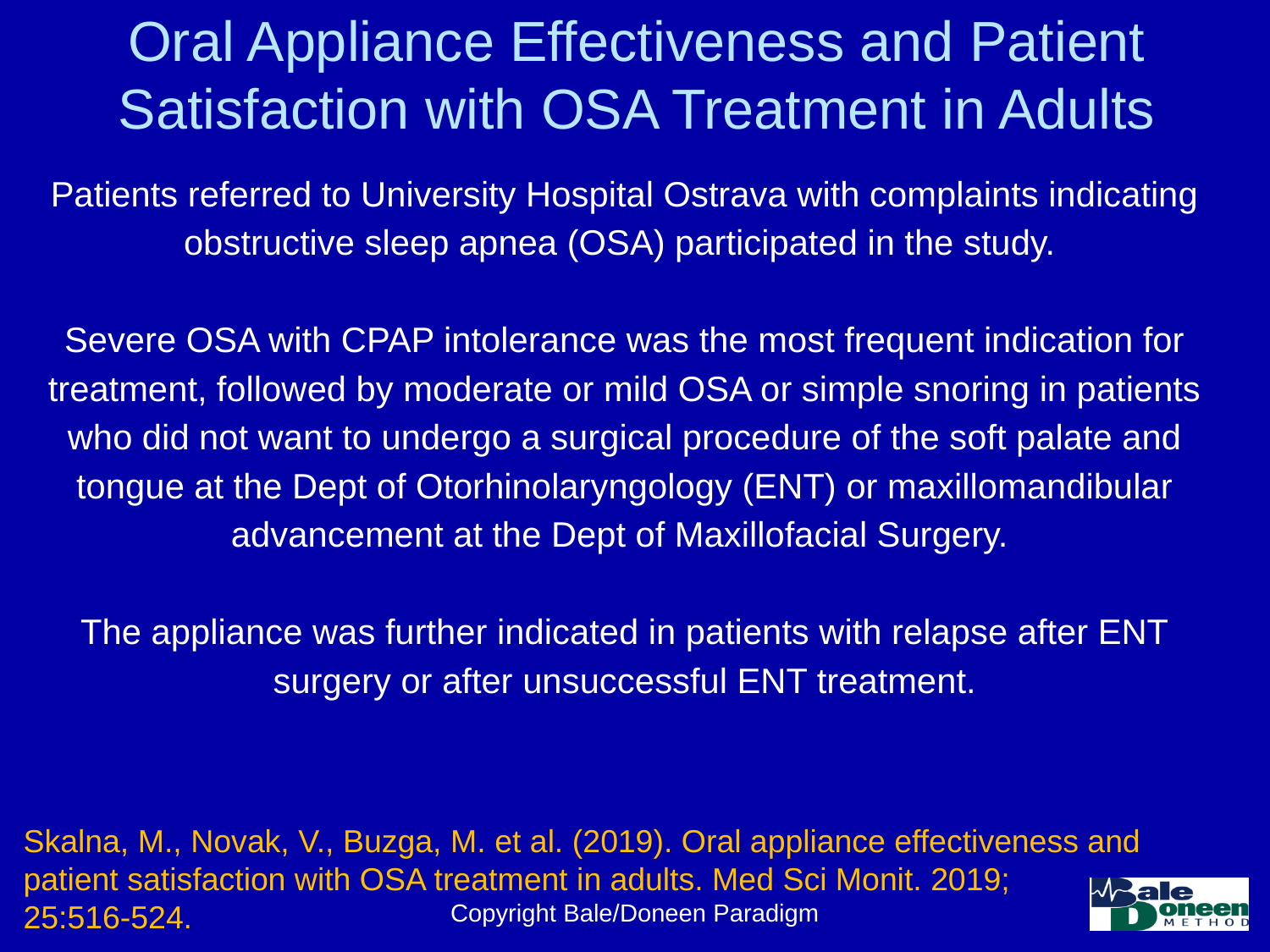

# Oral Appliance Effectiveness and Patient Satisfaction with OSA Treatment in Adults
Patients referred to University Hospital Ostrava with complaints indicating obstructive sleep apnea (OSA) participated in the study.

Severe OSA with CPAP intolerance was the most frequent indication for treatment, followed by moderate or mild OSA or simple snoring in patients who did not want to undergo a surgical procedure of the soft palate and tongue at the Dept of Otorhinolaryngology (ENT) or maxillomandibular advancement at the Dept of Maxillofacial Surgery.

The appliance was further indicated in patients with relapse after ENT surgery or after unsuccessful ENT treatment.
Skalna, M., Novak, V., Buzga, M. et al. (2019). Oral appliance effectiveness and patient satisfaction with OSA treatment in adults. Med Sci Monit. 2019;
25:516-524.
Copyright Bale/Doneen Paradigm